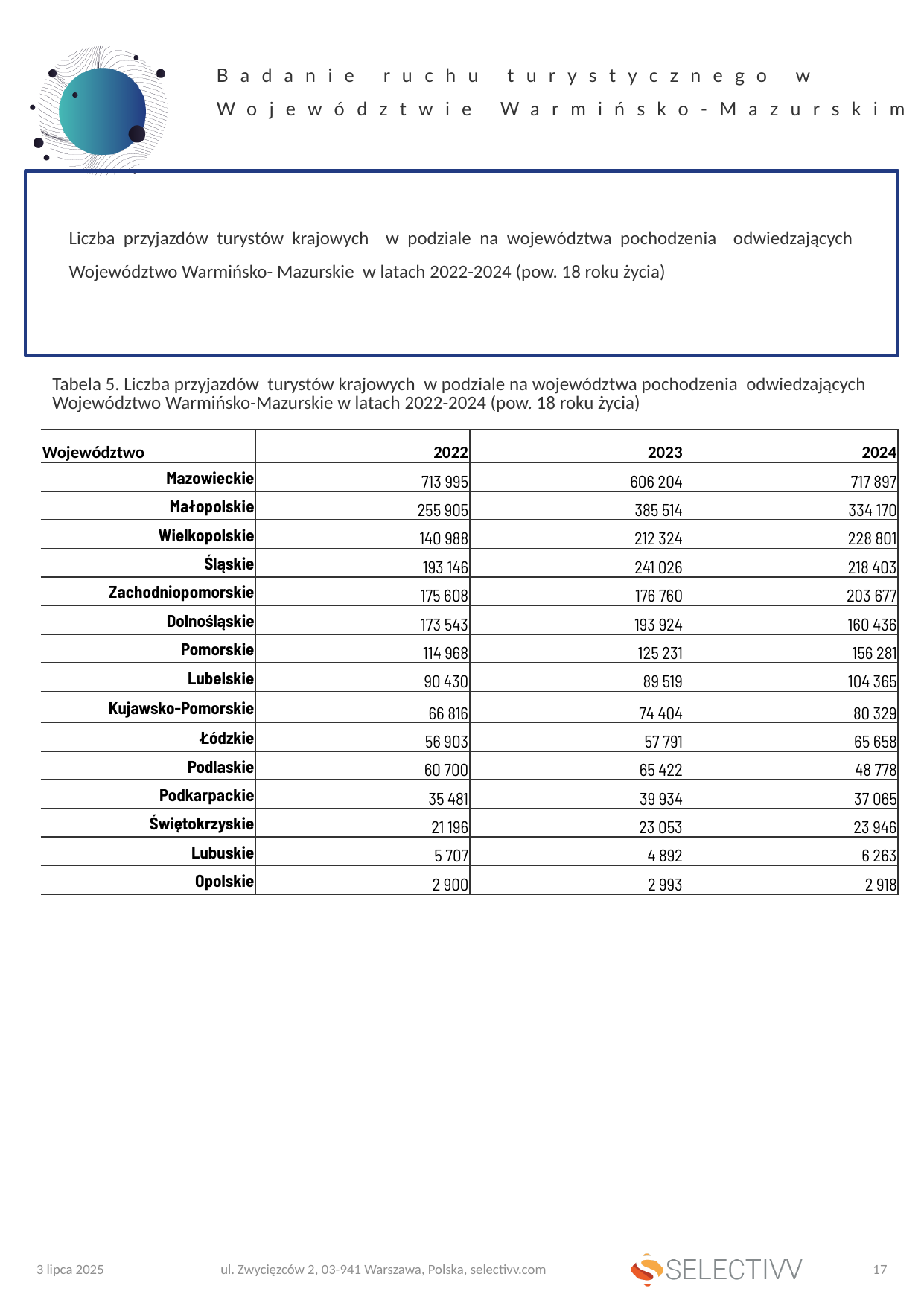

Badanie ruchu turystycznego w Województwie Warmińsko-Mazurskim
Liczba przyjazdów turystów krajowych  w podziale na województwa pochodzenia  odwiedzających Województwo Warmińsko- Mazurskie  w latach 2022-2024 (pow. 18 roku życia)
| Tabela 5. Liczba przyjazdów turystów krajowych w podziale na województwa pochodzenia odwiedzających Województwo Warmińsko-Mazurskie w latach 2022-2024 (pow. 18 roku życia) |  |  |  |
| --- | --- | --- | --- |
| Województwo | 2022 | 2023 | 2024 |
| Mazowieckie | 713 995 | 606 204 | 717 897 |
| Małopolskie | 255 905 | 385 514 | 334 170 |
| Wielkopolskie | 140 988 | 212 324 | 228 801 |
| Śląskie | 193 146 | 241 026 | 218 403 |
| Zachodniopomorskie | 175 608 | 176 760 | 203 677 |
| Dolnośląskie | 173 543 | 193 924 | 160 436 |
| Pomorskie | 114 968 | 125 231 | 156 281 |
| Lubelskie | 90 430 | 89 519 | 104 365 |
| Kujawsko-Pomorskie | 66 816 | 74 404 | 80 329 |
| Łódzkie | 56 903 | 57 791 | 65 658 |
| Podlaskie | 60 700 | 65 422 | 48 778 |
| Podkarpackie | 35 481 | 39 934 | 37 065 |
| Świętokrzyskie | 21 196 | 23 053 | 23 946 |
| Lubuskie | 5 707 | 4 892 | 6 263 |
| Opolskie | 2 900 | 2 993 | 2 918 |
3 lipca 2025
ul. Zwycięzców 2, 03-941 Warszawa, Polska, selectivv.com
17